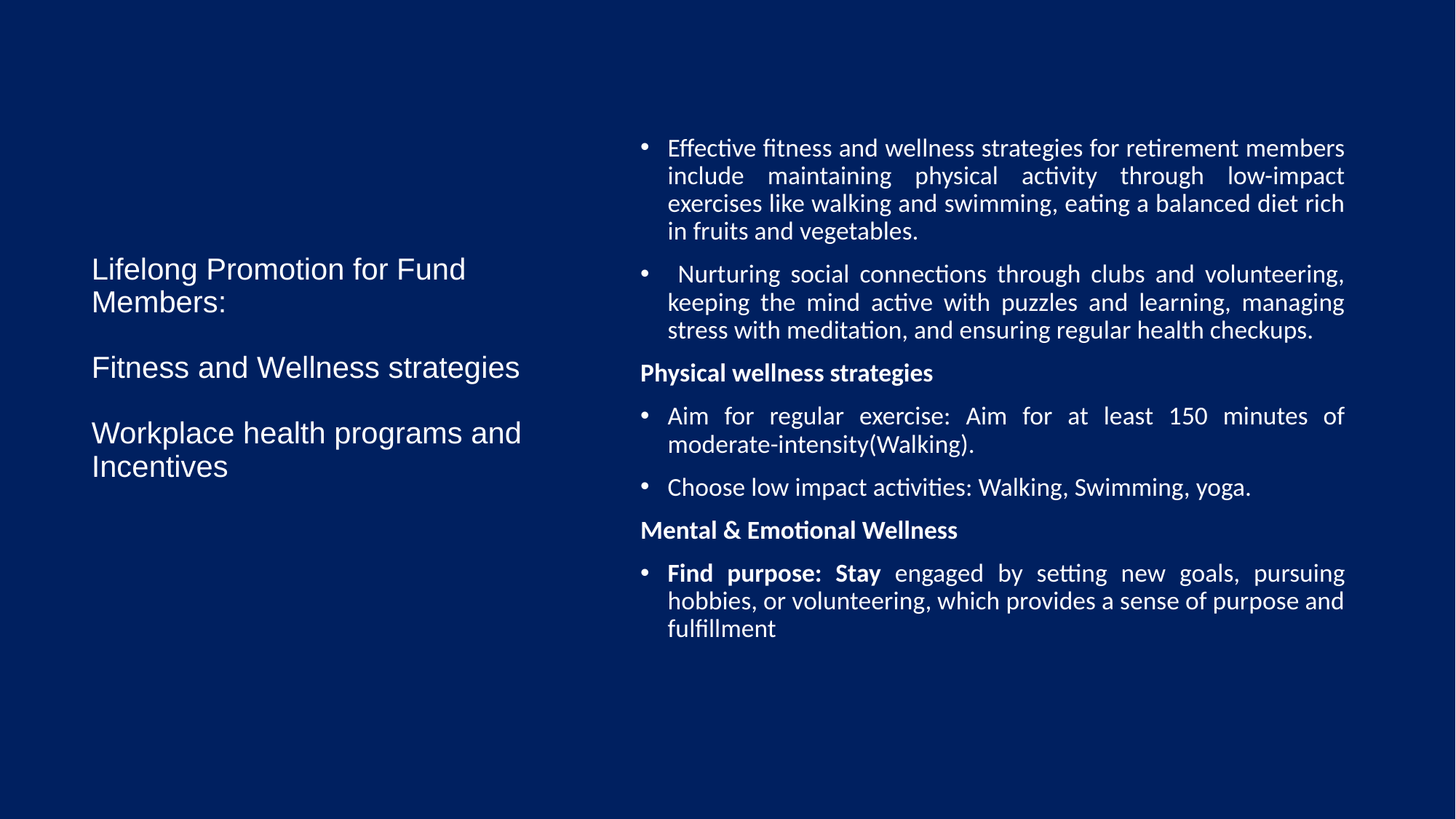

Effective fitness and wellness strategies for retirement members include maintaining physical activity through low-impact exercises like walking and swimming, eating a balanced diet rich in fruits and vegetables.
 Nurturing social connections through clubs and volunteering, keeping the mind active with puzzles and learning, managing stress with meditation, and ensuring regular health checkups.
Physical wellness strategies
Aim for regular exercise: Aim for at least 150 minutes of moderate-intensity(Walking).
Choose low impact activities: Walking, Swimming, yoga.
Mental & Emotional Wellness
Find purpose: Stay engaged by setting new goals, pursuing hobbies, or volunteering, which provides a sense of purpose and fulfillment

# Lifelong Promotion for Fund Members: Fitness and Wellness strategies Workplace health programs and Incentives